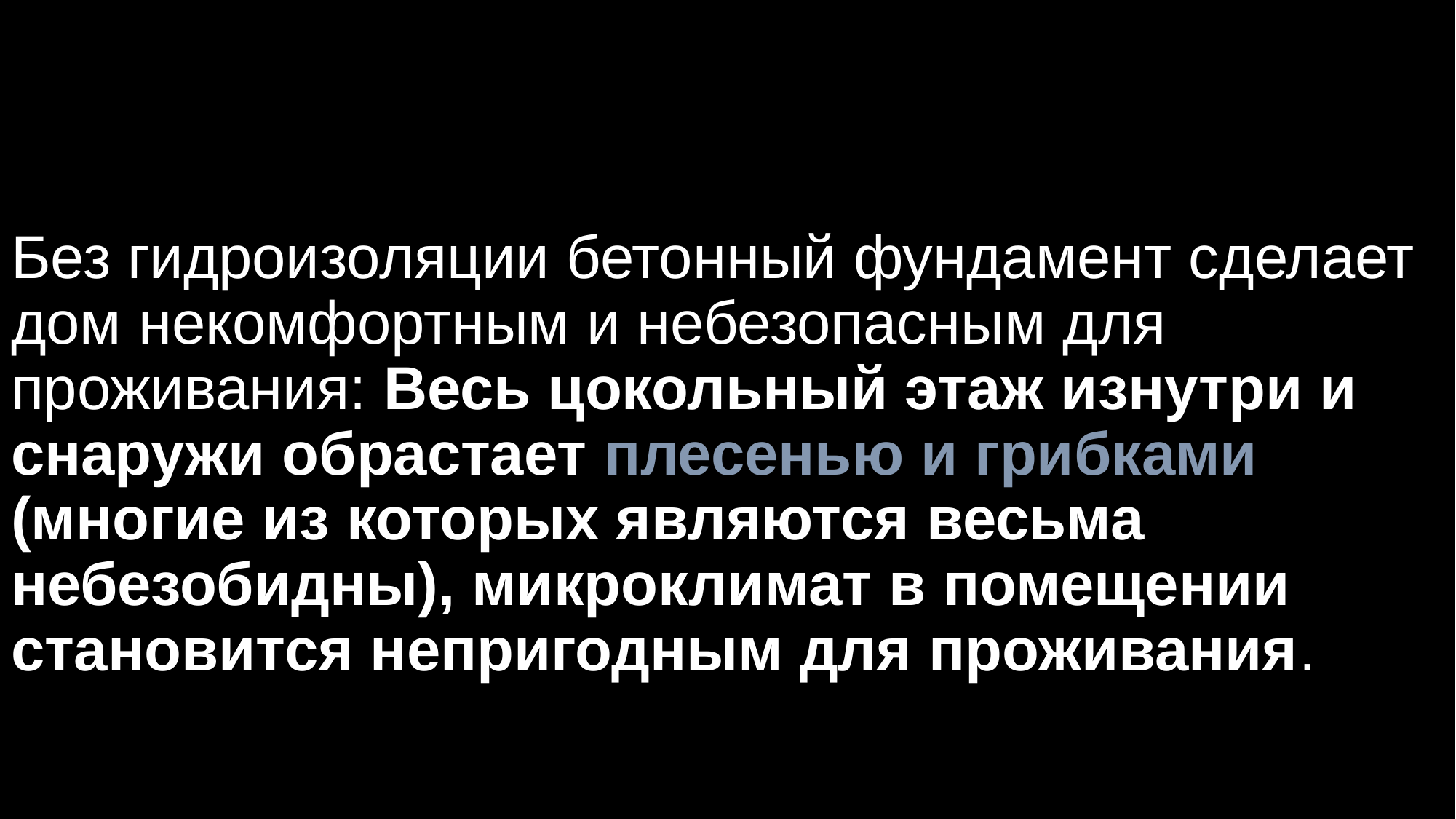

#
Без гидроизоляции бетонный фундамент сделает дом некомфортным и небезопасным для проживания: Весь цокольный этаж изнутри и снаружи обрастает плесенью и грибками (многие из которых являются весьма небезобидны), микроклимат в помещении становится непригодным для проживания.